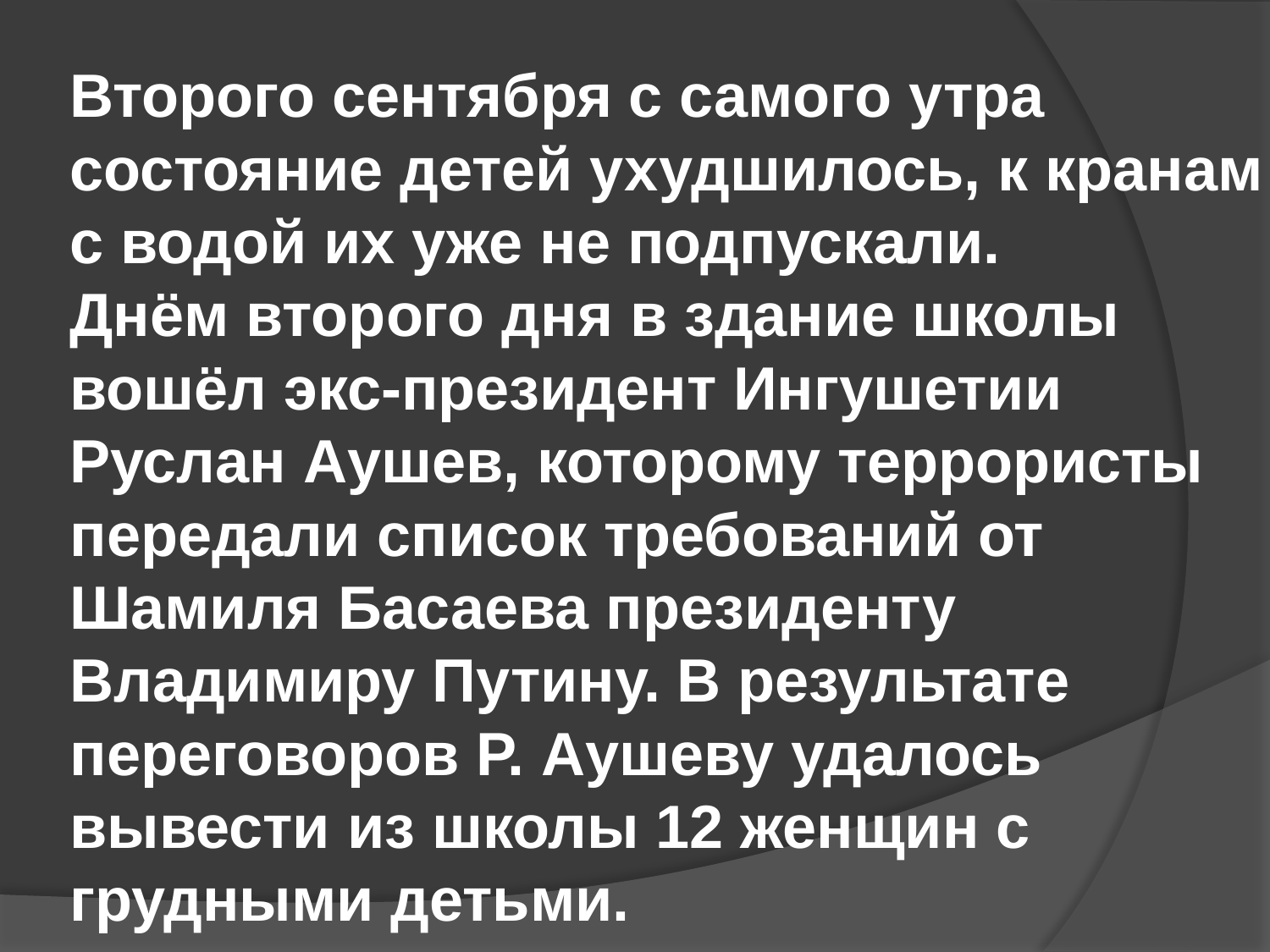

# Второго сентября с самого утра состояние детей ухудшилось, к кранам с водой их уже не подпускали.  Днём второго дня в здание школы вошёл экс-президент Ингушетии Руслан Аушев, которому террористы передали список требований от Шамиля Басаева президенту Владимиру Путину. В результате переговоров Р. Аушеву удалось вывести из школы 12 женщин с грудными детьми.